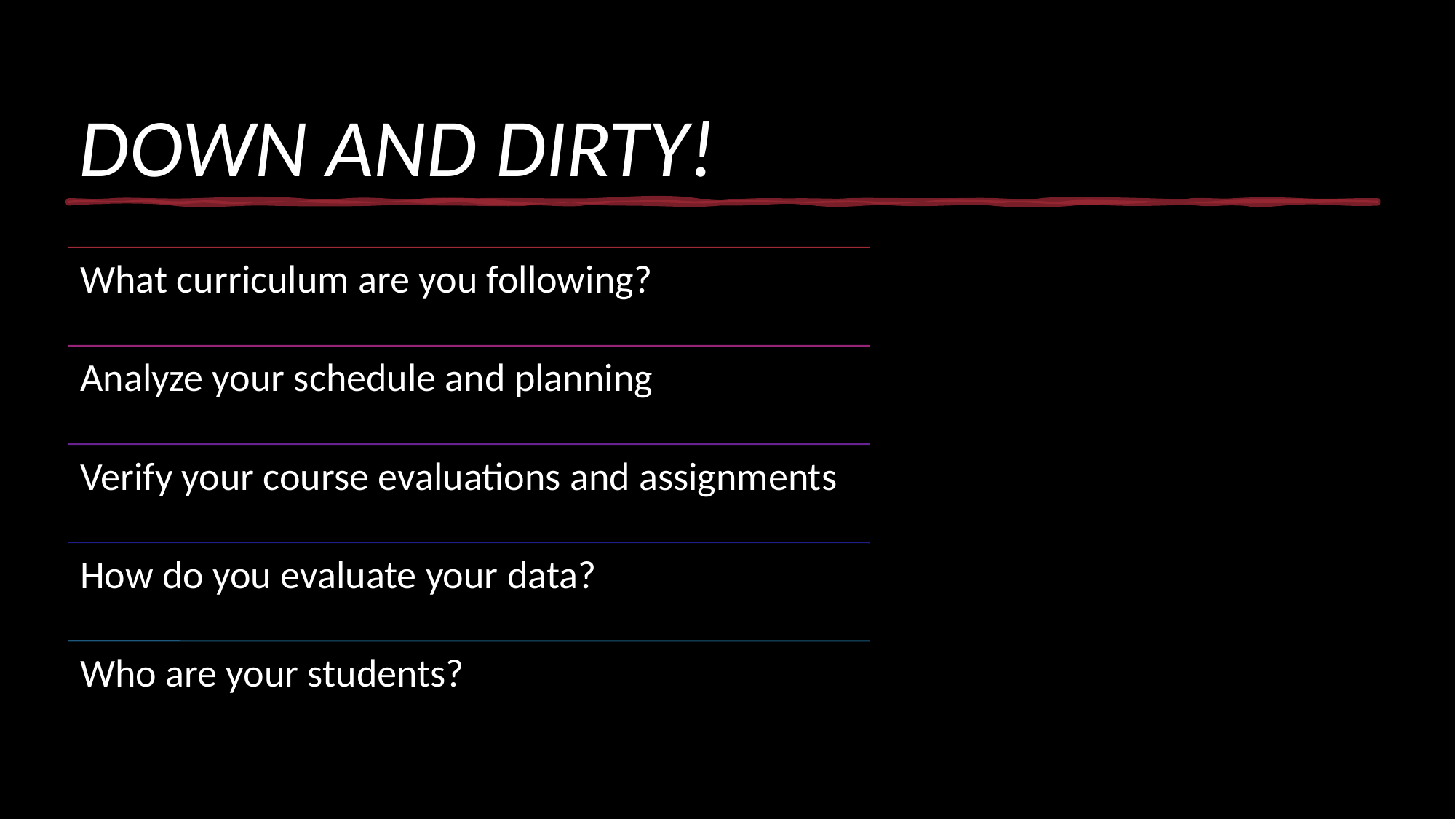

# DOWN AND DIRTY!

What curriculum are you following?
Analyze your schedule and planning
Verify your course evaluations and assignments
How do you evaluate your data?
Who are your students?